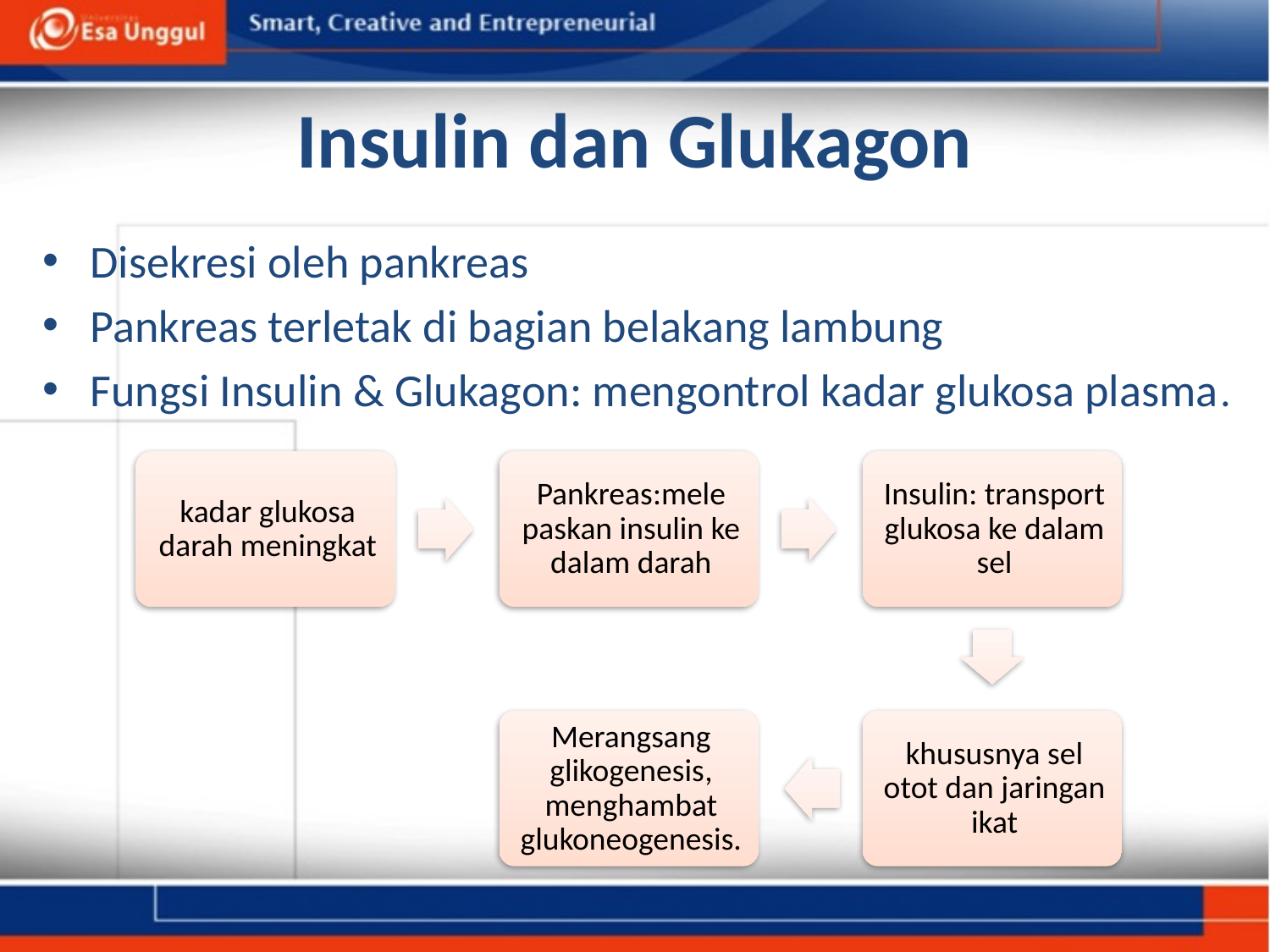

# Insulin dan Glukagon

Disekresi oleh pankreas
Pankreas terletak di bagian belakang lambung
Fungsi Insulin & Glukagon: mengontrol kadar glukosa plasma.

kadar glukosa darah meningkat

Pankreas:mele paskan insulin ke dalam darah

Insulin: transport glukosa ke dalam sel

khususnya sel otot dan jaringan ikat

Merangsang glikogenesis, menghambat glukoneogenesis.